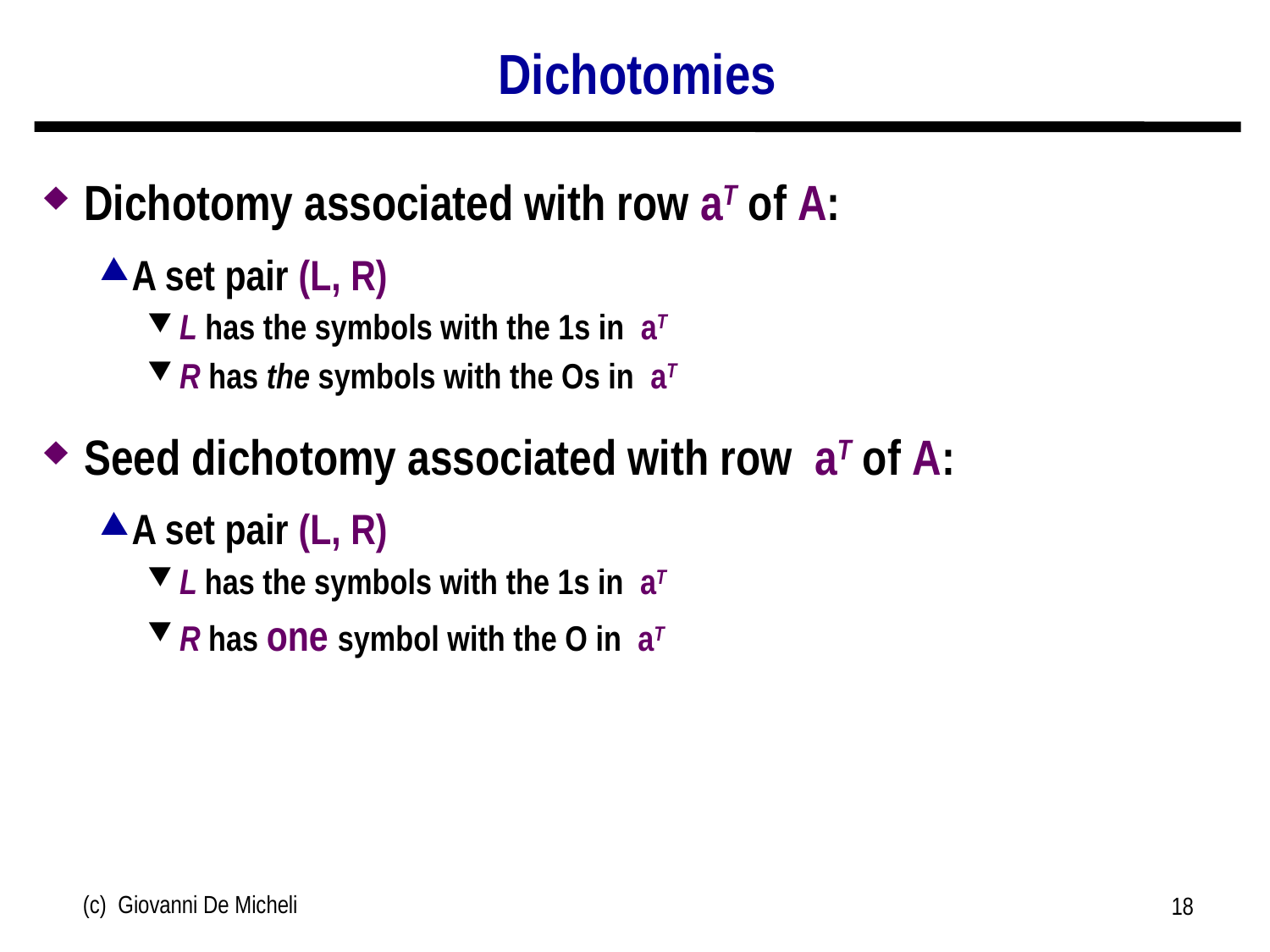

# Dichotomies
Dichotomy associated with row aT of A:
A set pair (L, R)
L has the symbols with the 1s in  aT
R has the symbols with the Os in  aT
Seed dichotomy associated with row  aT of A:
A set pair (L, R)
L has the symbols with the 1s in  aT
R has one symbol with the O in  aT

(c)  Giovanni De Micheli
18